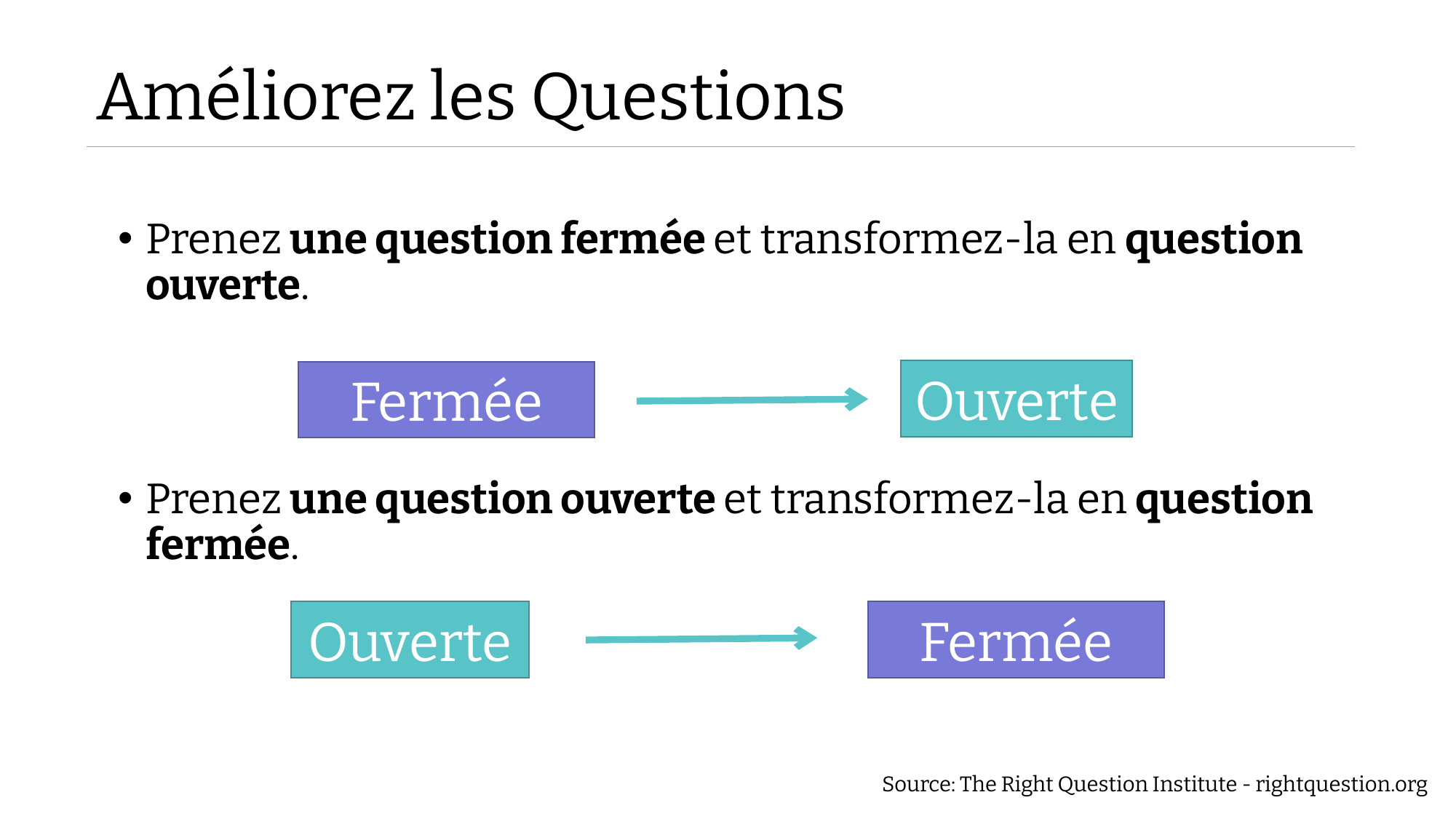

# Améliorez les Questions
Prenez une question fermée et transformez-la en question ouverte.

Prenez une question ouverte et transformez-la en question fermée.

Ouverte
Fermée
Ouverte
Fermée